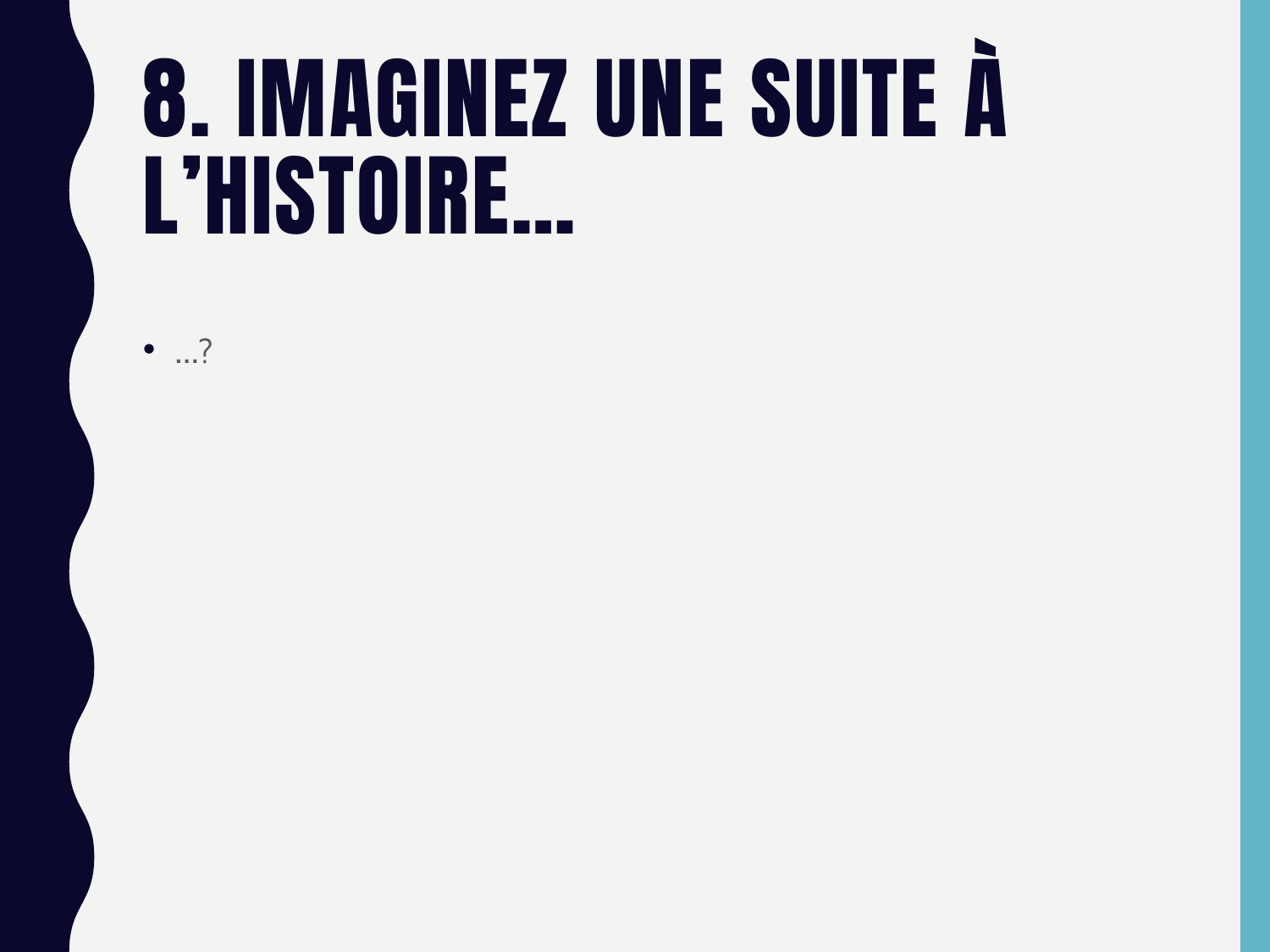

# 8. Imaginez une suite à l’histoire…
…?